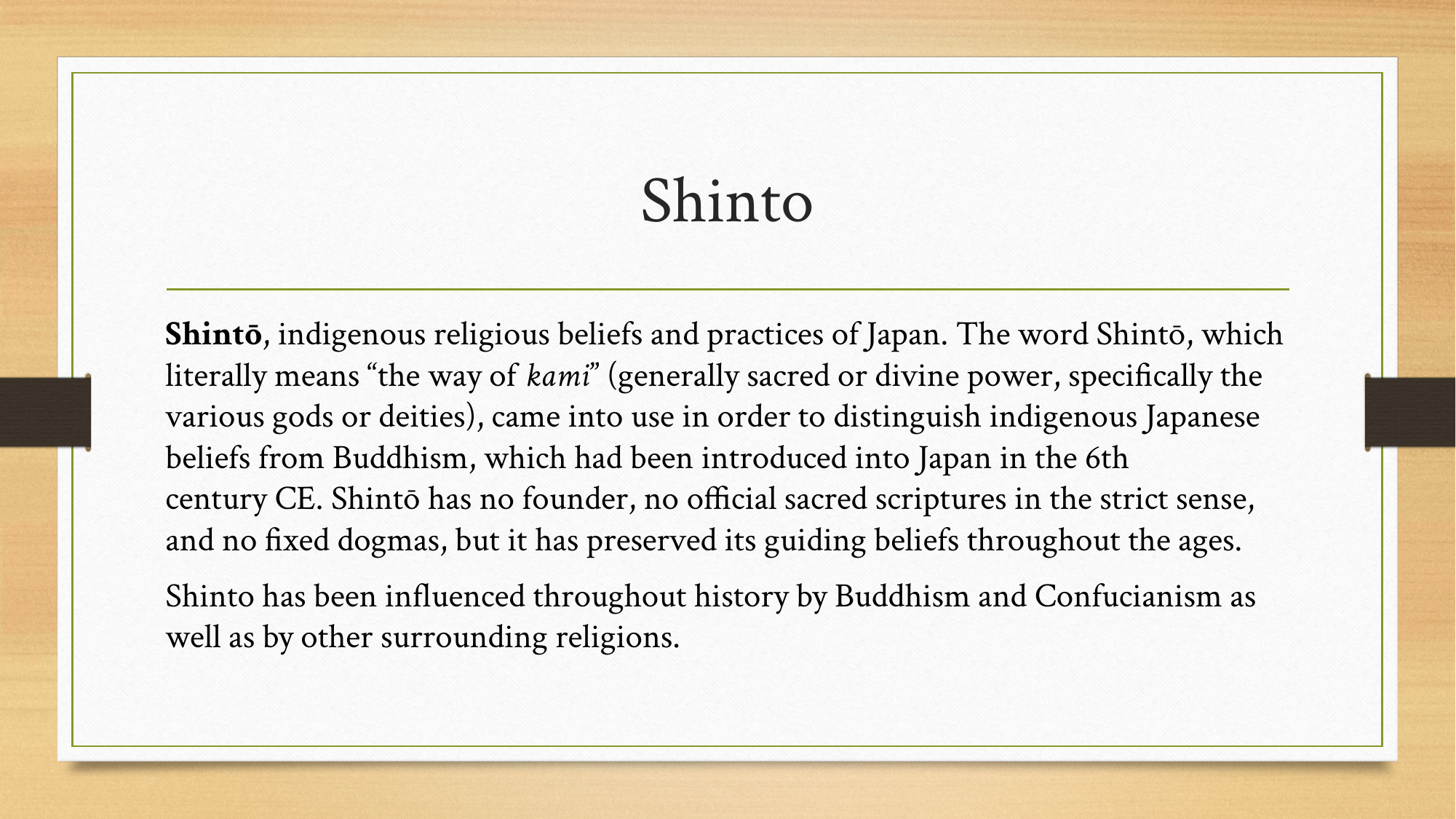

# Shinto
Shintō, indigenous religious beliefs and practices of Japan. The word Shintō, which literally means “the way of kami” (generally sacred or divine power, specifically the various gods or deities), came into use in order to distinguish indigenous Japanese beliefs from Buddhism, which had been introduced into Japan in the 6th century CE. Shintō has no founder, no official sacred scriptures in the strict sense, and no fixed dogmas, but it has preserved its guiding beliefs throughout the ages.
Shinto has been influenced throughout history by Buddhism and Confucianism as well as by other surrounding religions.